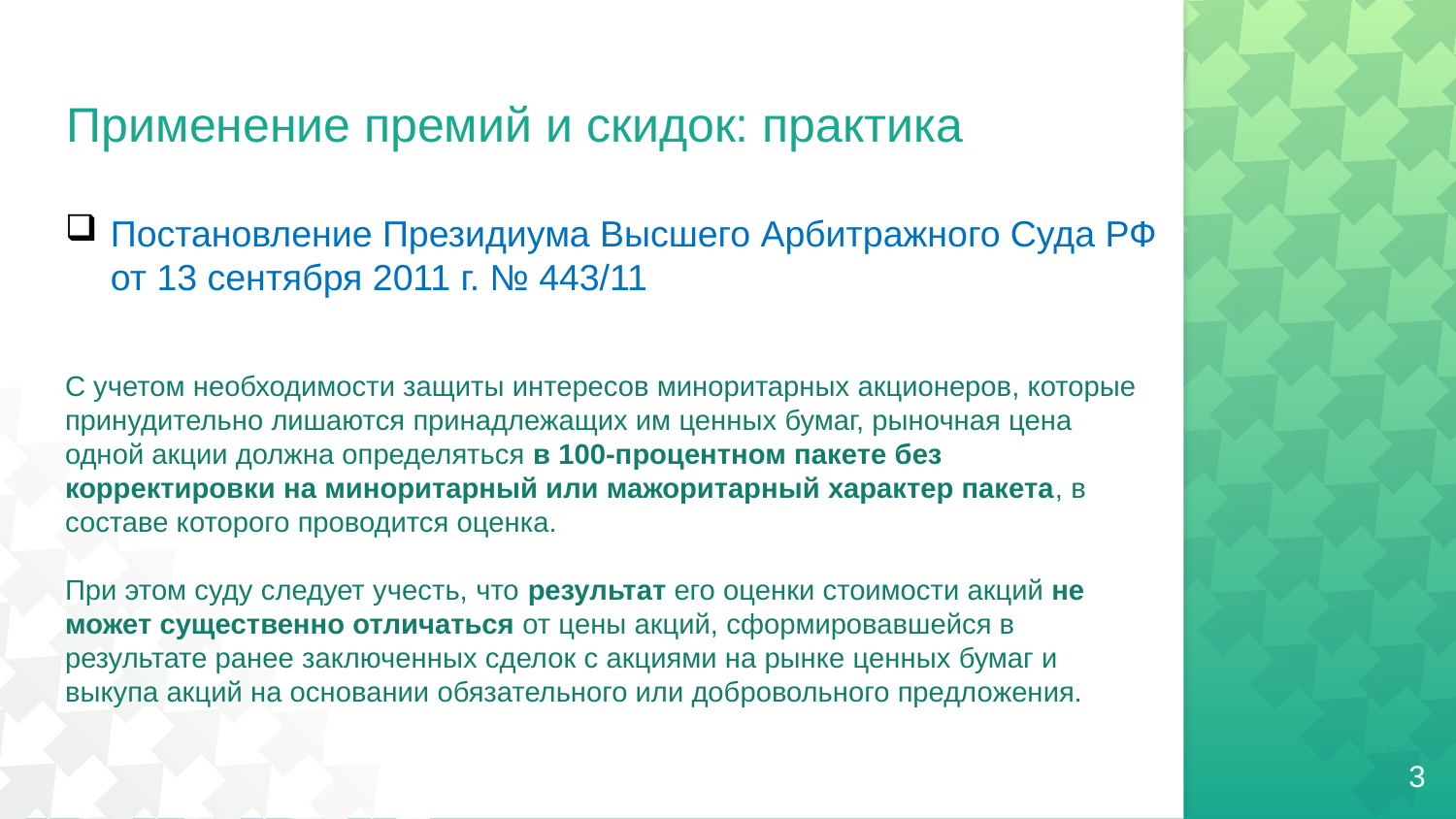

# Применение премий и скидок: практика
Постановление Президиума Высшего Арбитражного Суда РФ от 13 сентября 2011 г. № 443/11

С учетом необходимости защиты интересов миноритарных акционеров, которые принудительно лишаются принадлежащих им ценных бумаг, рыночная цена одной акции должна определяться в 100-процентном пакете без корректировки на миноритарный или мажоритарный характер пакета, в составе которого проводится оценка.

При этом суду следует учесть, что результат его оценки стоимости акций не может существенно отличаться от цены акций, сформировавшейся в результате ранее заключенных сделок с акциями на рынке ценных бумаг и выкупа акций на основании обязательного или добровольного предложения.
3